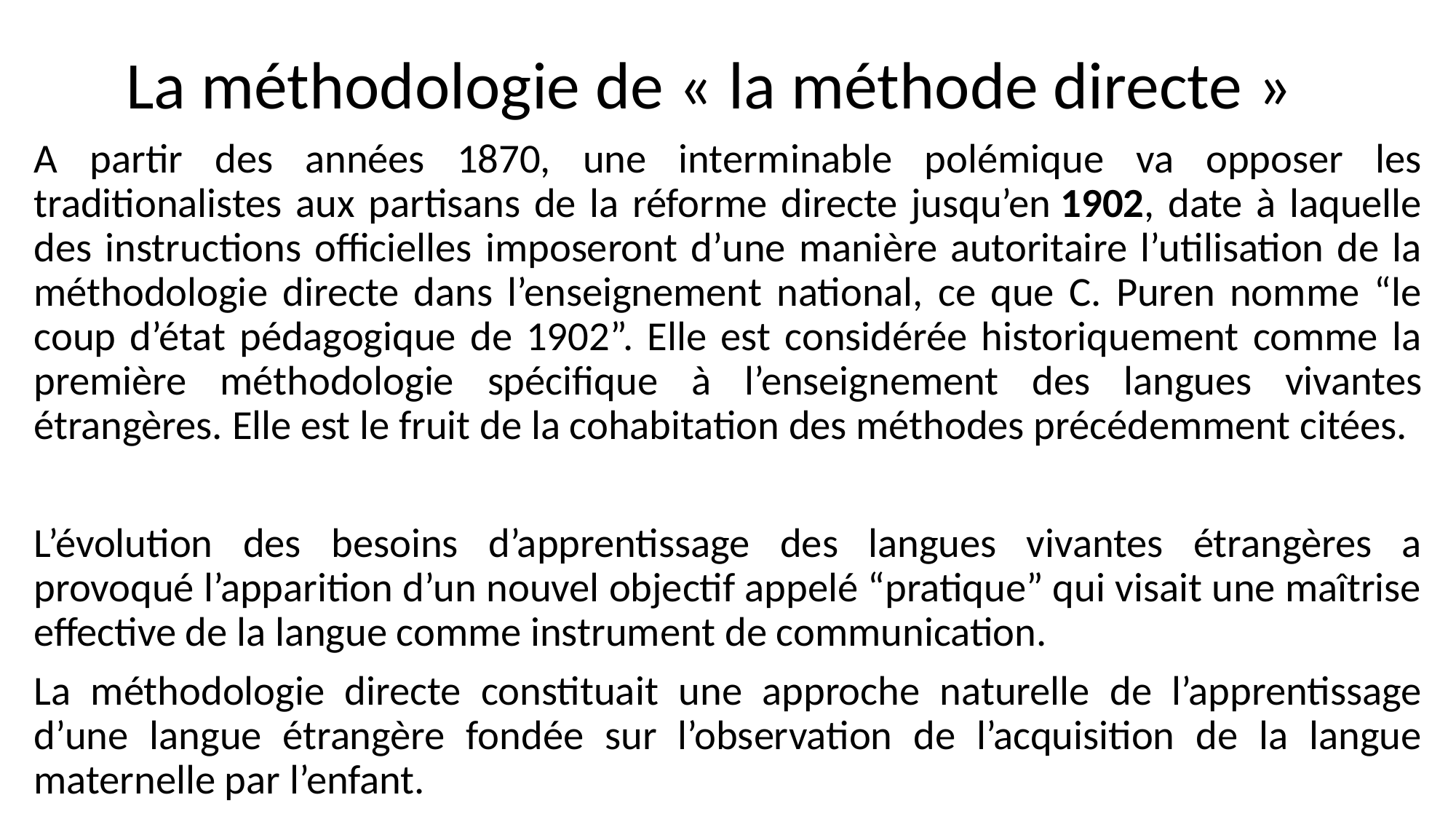

# La méthodologie de « la méthode directe »
A partir des années 1870, une interminable polémique va opposer les traditionalistes aux partisans de la réforme directe jusqu’en 1902, date à laquelle des instructions officielles imposeront d’une manière autoritaire l’utilisation de la méthodologie directe dans l’enseignement national, ce que C. Puren nomme “le coup d’état pédagogique de 1902”. Elle est considérée historiquement comme la première méthodologie spécifique à l’enseignement des langues vivantes étrangères. Elle est le fruit de la cohabitation des méthodes précédemment citées.

L’évolution des besoins d’apprentissage des langues vivantes étrangères a provoqué l’apparition d’un nouvel objectif appelé “pratique” qui visait une maîtrise effective de la langue comme instrument de communication.
La méthodologie directe constituait une approche naturelle de l’apprentissage d’une langue étrangère fondée sur l’observation de l’acquisition de la langue maternelle par l’enfant.